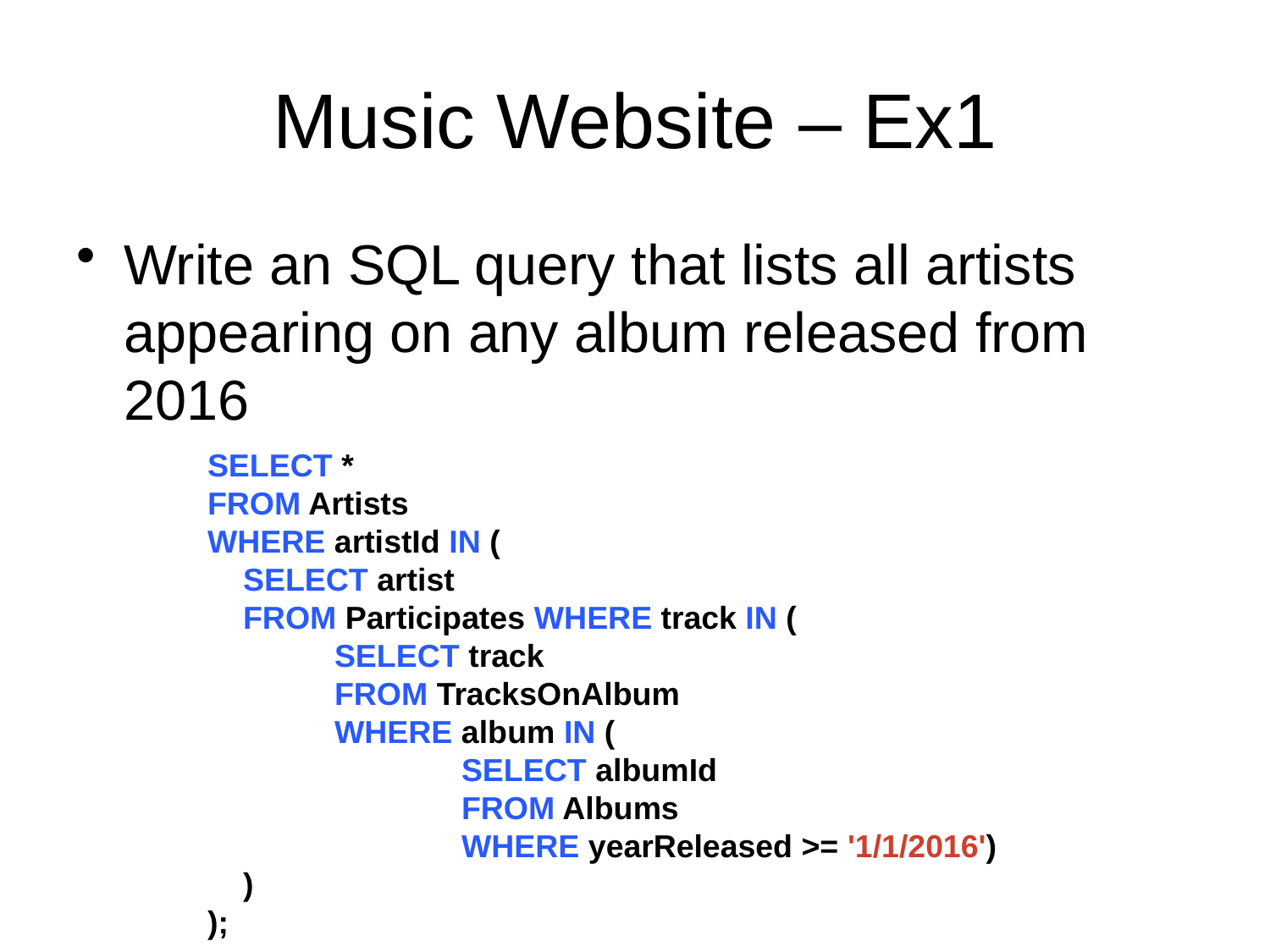

# Music Website – Ex1
Write an SQL query that lists all artists appearing on any album released from 2016
SELECT *
FROM Artists
WHERE artistId IN (
    SELECT artist
    FROM Participates WHERE track IN (
	SELECT track
	FROM TracksOnAlbum
	WHERE album IN (
		SELECT albumId
		FROM Albums
		WHERE yearReleased >= '1/1/2016')
    )
);